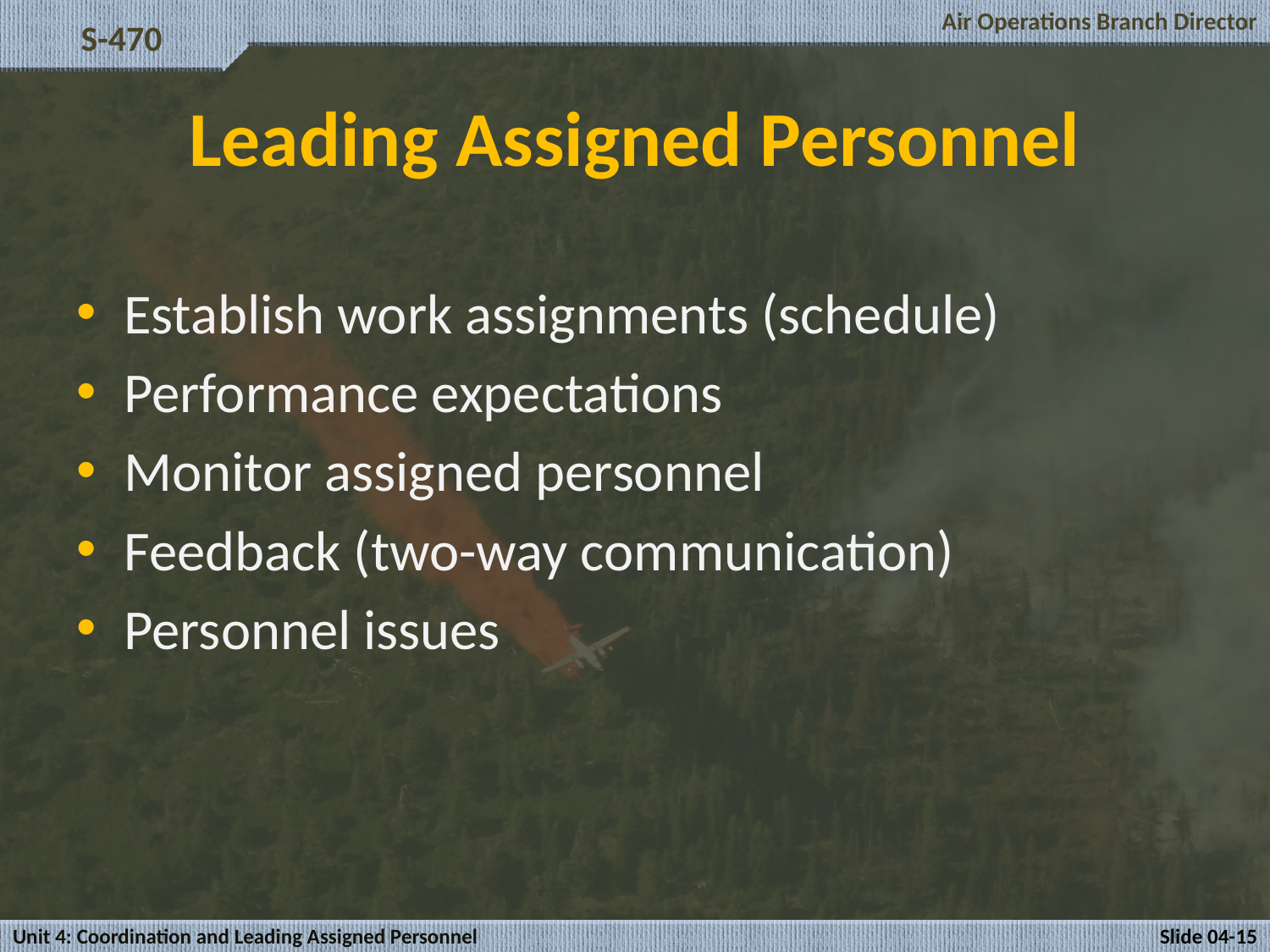

# Leading Assigned Personnel
Establish work assignments (schedule)
Performance expectations
Monitor assigned personnel
Feedback (two-way communication)
Personnel issues
Unit 4: Coordination and Leading Assigned Personnel
Slide 04-15